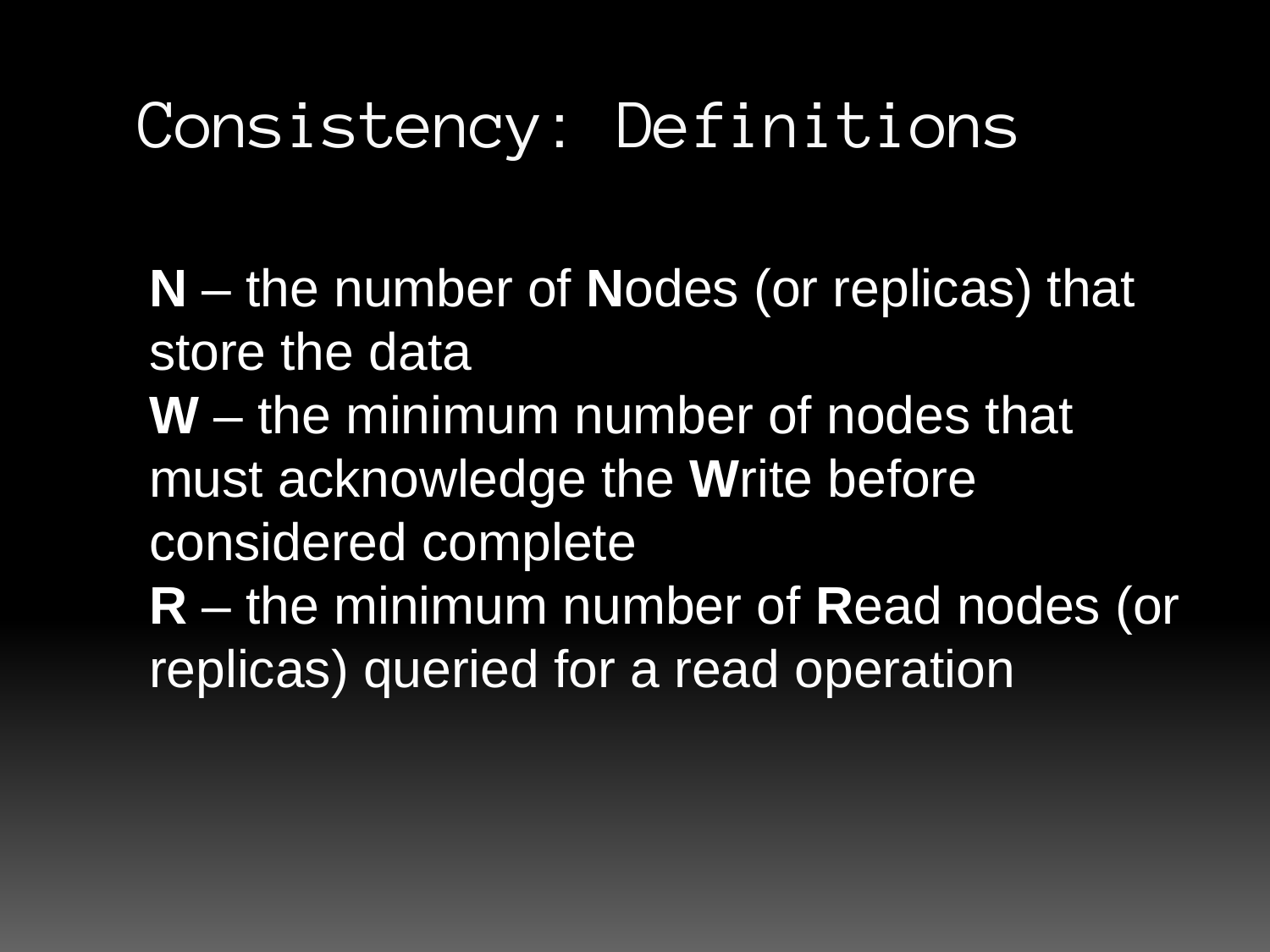

# Consistency: Definitions
N – the number of Nodes (or replicas) that store the data
W – the minimum number of nodes that must acknowledge the Write before considered complete
R – the minimum number of Read nodes (or replicas) queried for a read operation